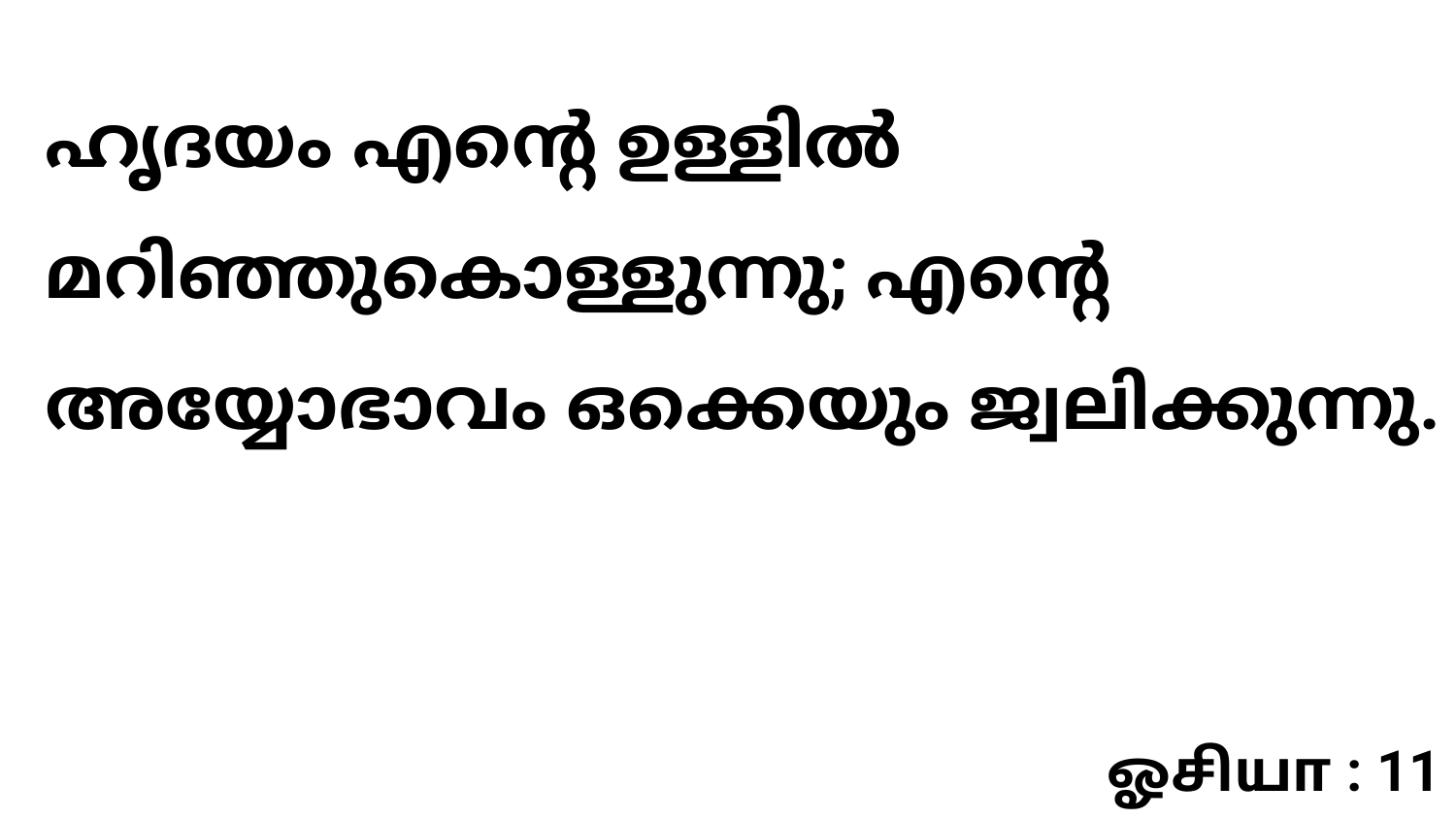

ഹൃദയം എന്റെ ഉള്ളിൽ മറിഞ്ഞുകൊള്ളുന്നു; എന്റെ അയ്യോഭാവം ഒക്കെയും ജ്വലിക്കുന്നു.
ஓசியா : 11